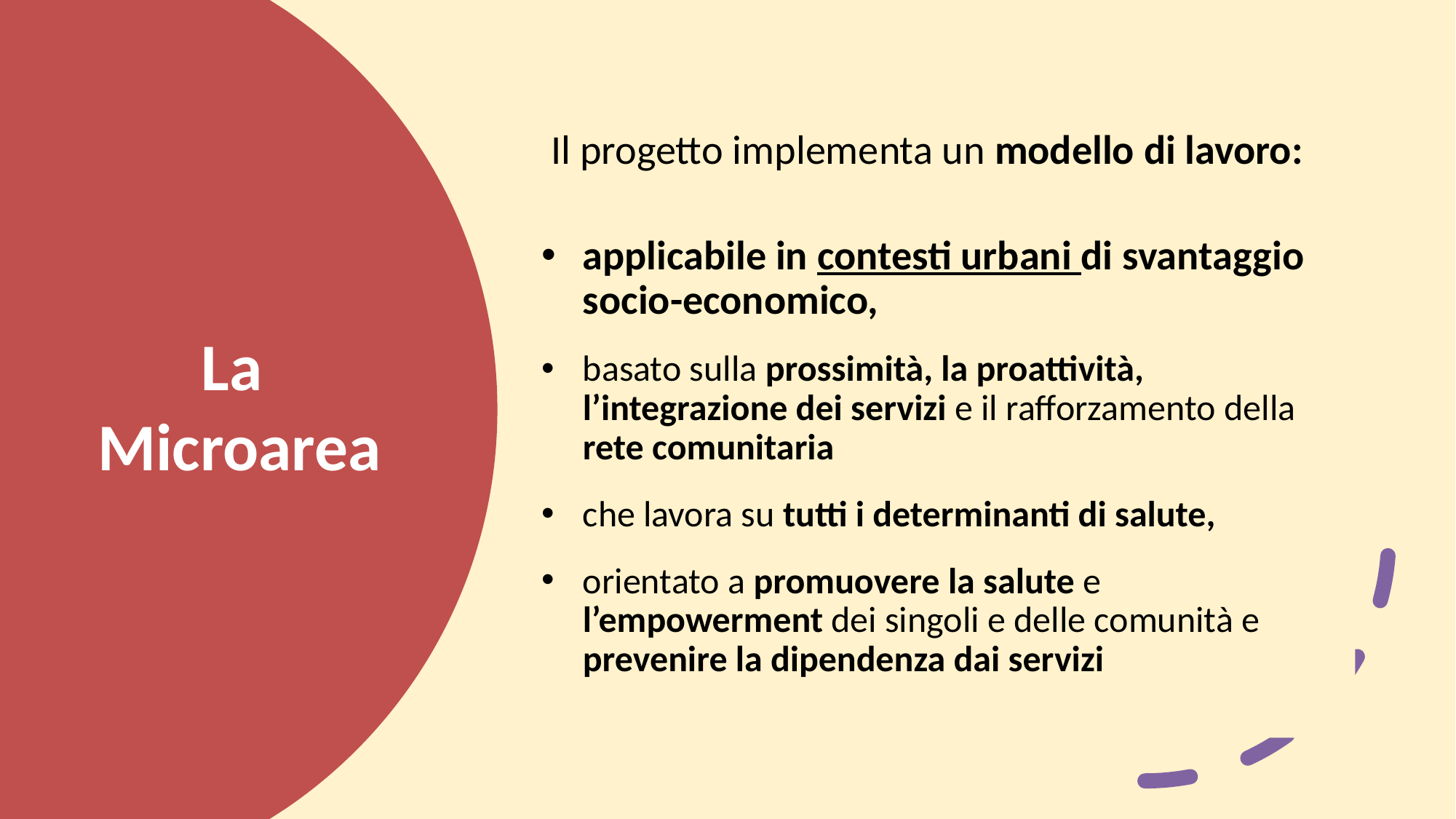

Il progetto implementa un modello di lavoro:

applicabile in contesti urbani di svantaggio socio-economico,
basato sulla prossimità, la proattività, l’integrazione dei servizi e il rafforzamento della rete comunitaria
che lavora su tutti i determinanti di salute,
orientato a promuovere la salute e l’empowerment dei singoli e delle comunità e prevenire la dipendenza dai servizi
# La Microarea